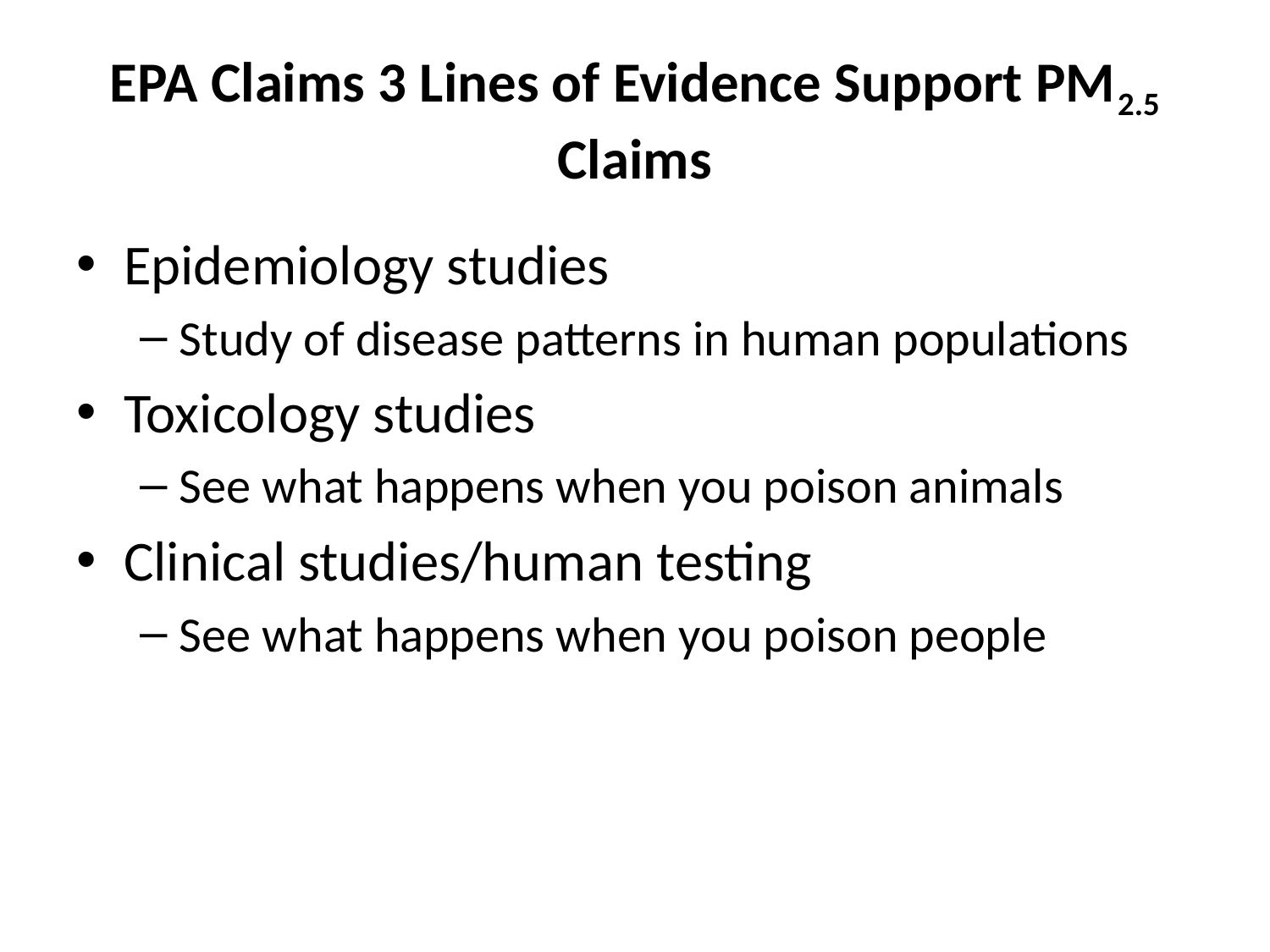

# EPA Claims 3 Lines of Evidence Support PM2.5 Claims
Epidemiology studies
Study of disease patterns in human populations
Toxicology studies
See what happens when you poison animals
Clinical studies/human testing
See what happens when you poison people